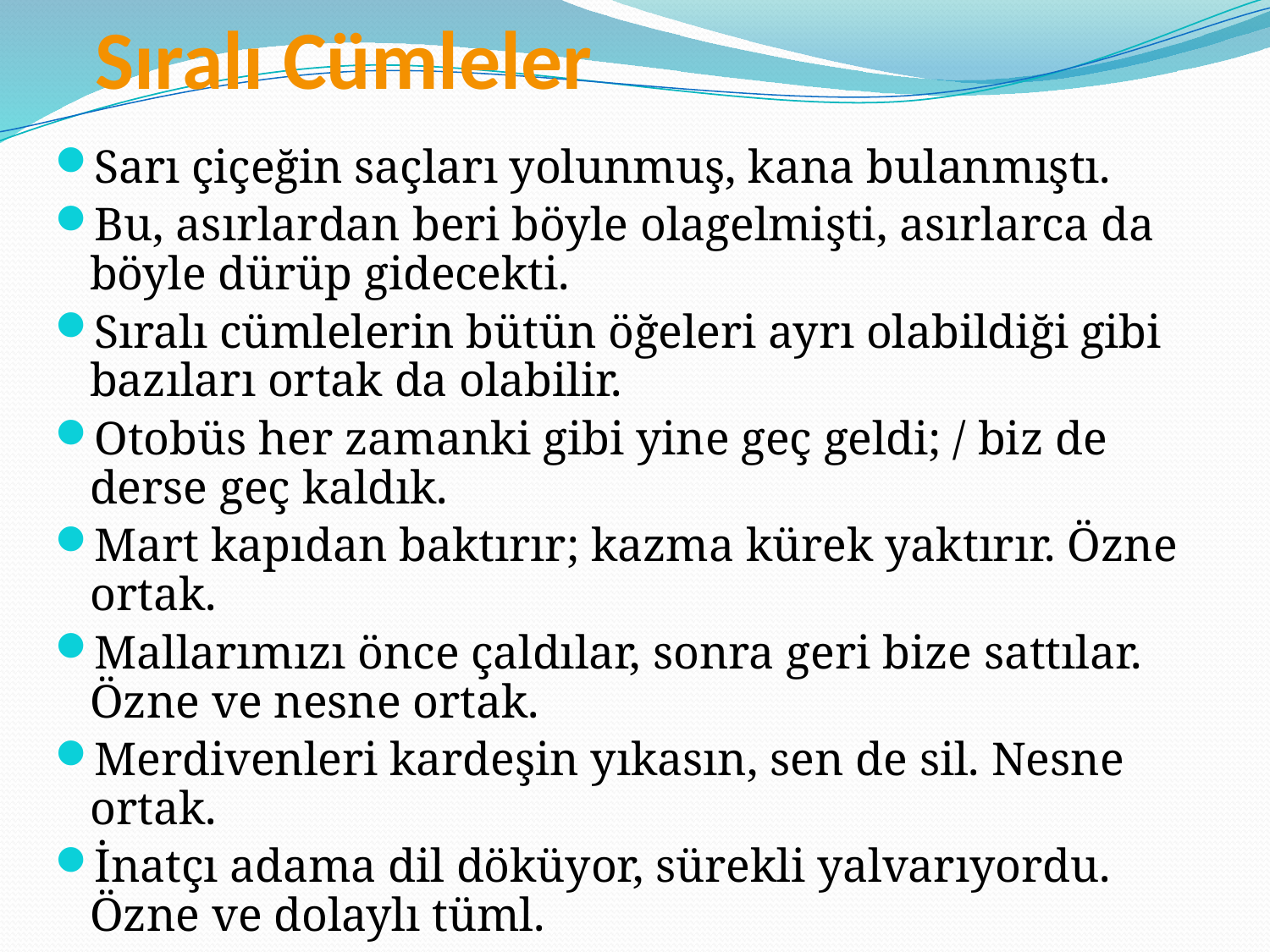

# Sıralı Cümleler
Sarı çiçeğin saçları yolunmuş, kana bulanmıştı.
Bu, asırlardan beri böyle olagelmişti, asırlarca da böyle dürüp gidecekti.
Sıralı cümlelerin bütün öğeleri ayrı olabildiği gibi bazıları ortak da olabilir.
Otobüs her zamanki gibi yine geç geldi; / biz de derse geç kaldık.
Mart kapıdan baktırır; kazma kürek yaktırır. Özne ortak.
Mallarımızı önce çaldılar, sonra geri bize sattılar. Özne ve nesne ortak.
Merdivenleri kardeşin yıkasın, sen de sil. Nesne ortak.
İnatçı adama dil döküyor, sürekli yalvarıyordu. Özne ve dolaylı tüml.